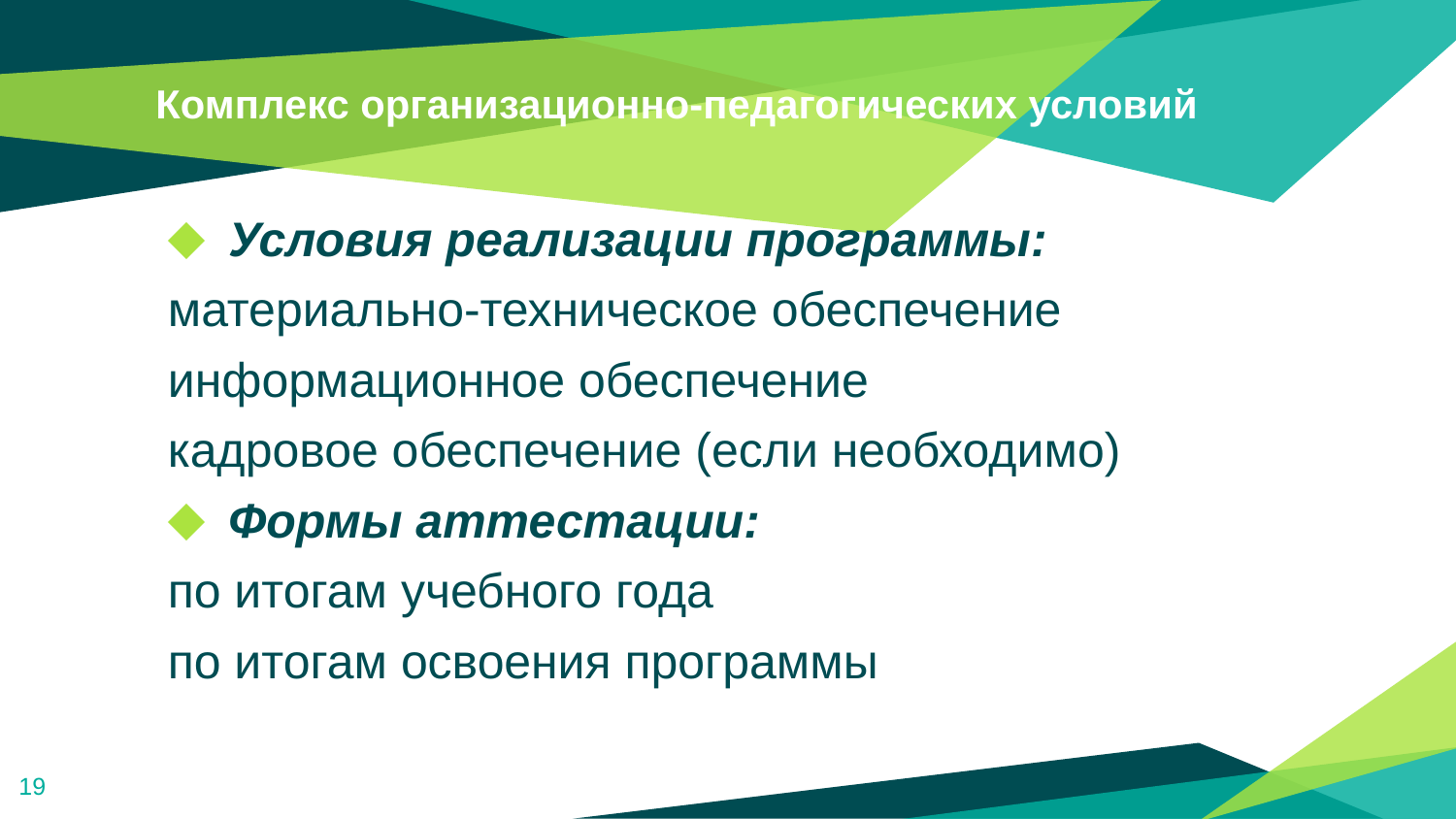

# Комплекс организационно-педагогических условий
Условия реализации программы:
материально-техническое обеспечение
информационное обеспечение
кадровое обеспечение (если необходимо)
Формы аттестации:
по итогам учебного года
по итогам освоения программы

19